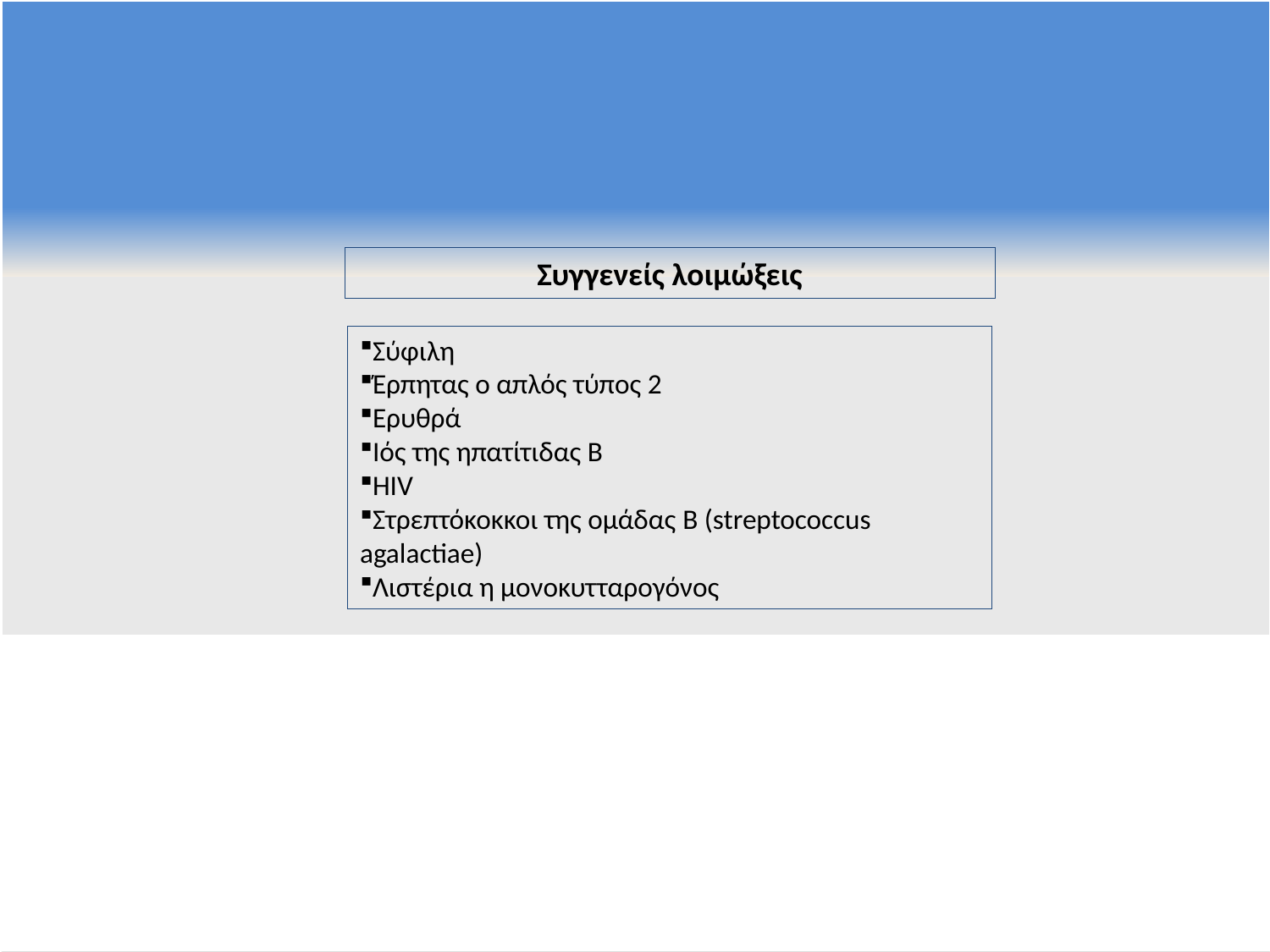

Συγγενείς λοιμώξεις
Σύφιλη
Έρπητας ο απλός τύπος 2
Ερυθρά
Ιός της ηπατίτιδας Β
HIV
Στρεπτόκοκκοι της ομάδας B (streptococcus agalactiae)
Λιστέρια η μονοκυτταρογόνος